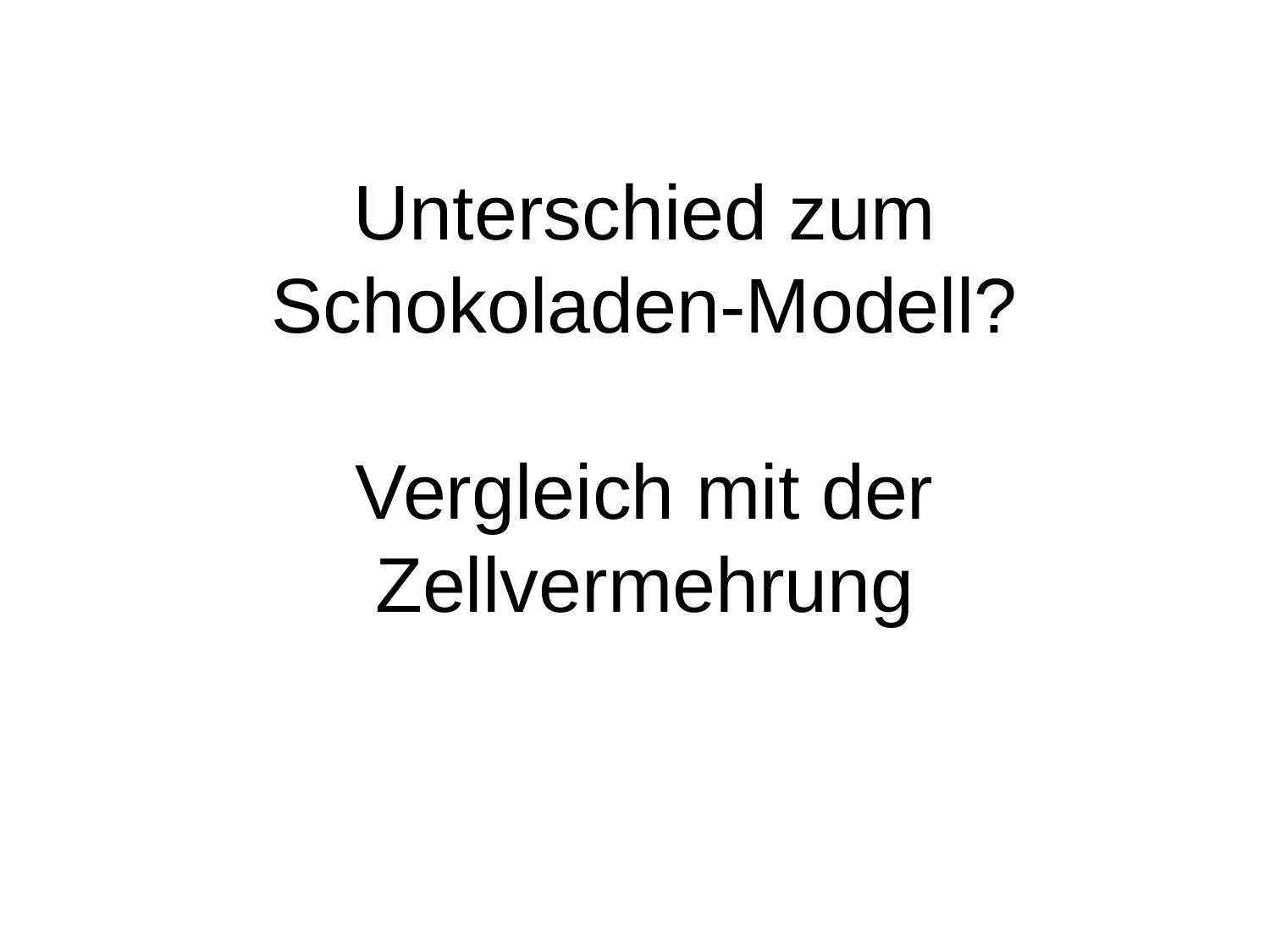

Unterschied zum Schokoladen-Modell?

Vergleich mit der Zellvermehrung